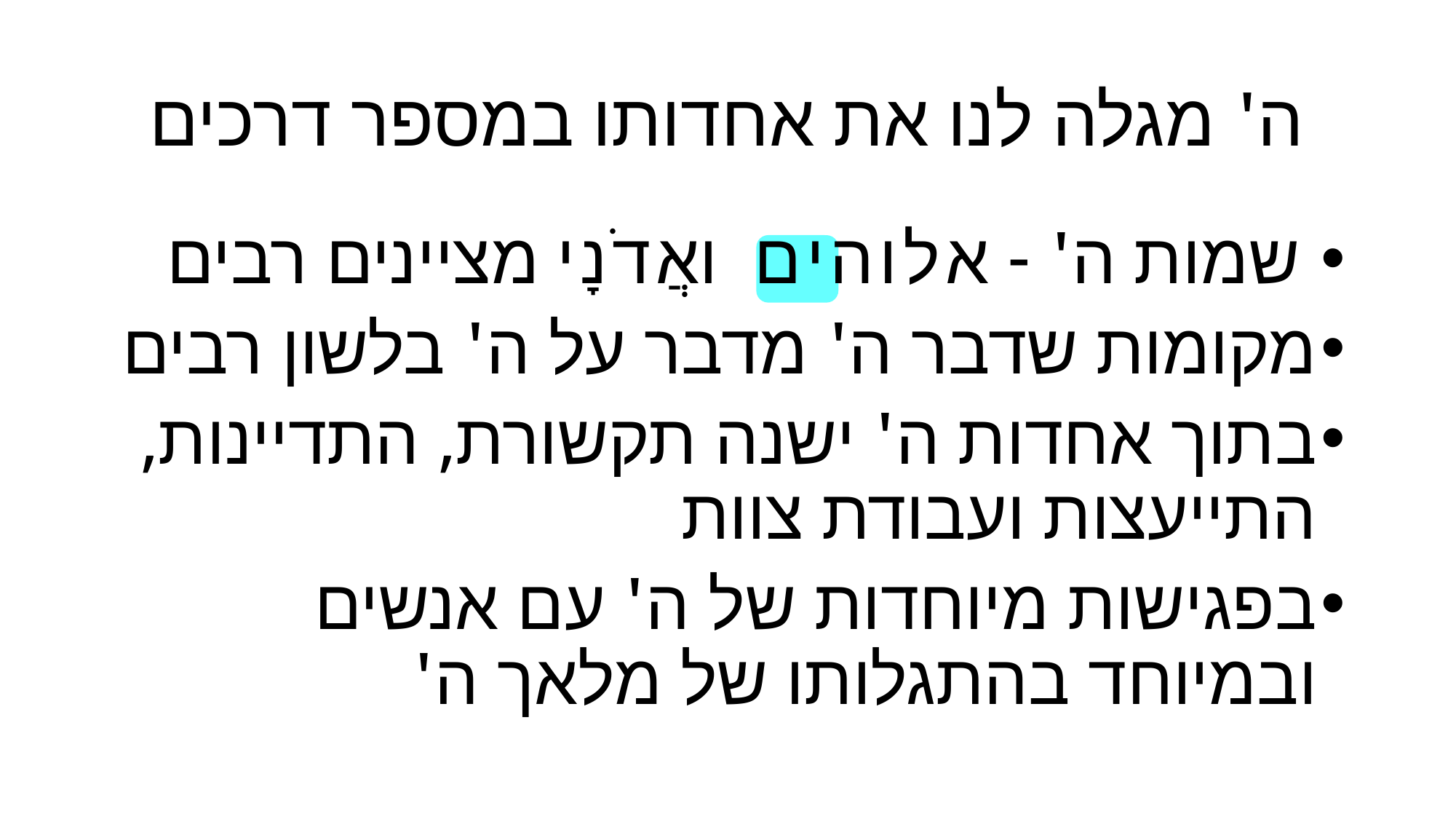

# ה' מגלה לנו את אחדותו במספר דרכים
 שמות ה' - א ל ו ה י ם  ואֲ דֹ נָ י מציינים רבים
מקומות שדבר ה' מדבר על ה' בלשון רבים
בתוך אחדות ה' ישנה תקשורת, התדיינות, התייעצות ועבודת צוות
בפגישות מיוחדות של ה' עם אנשים ובמיוחד בהתגלותו של מלאך ה'